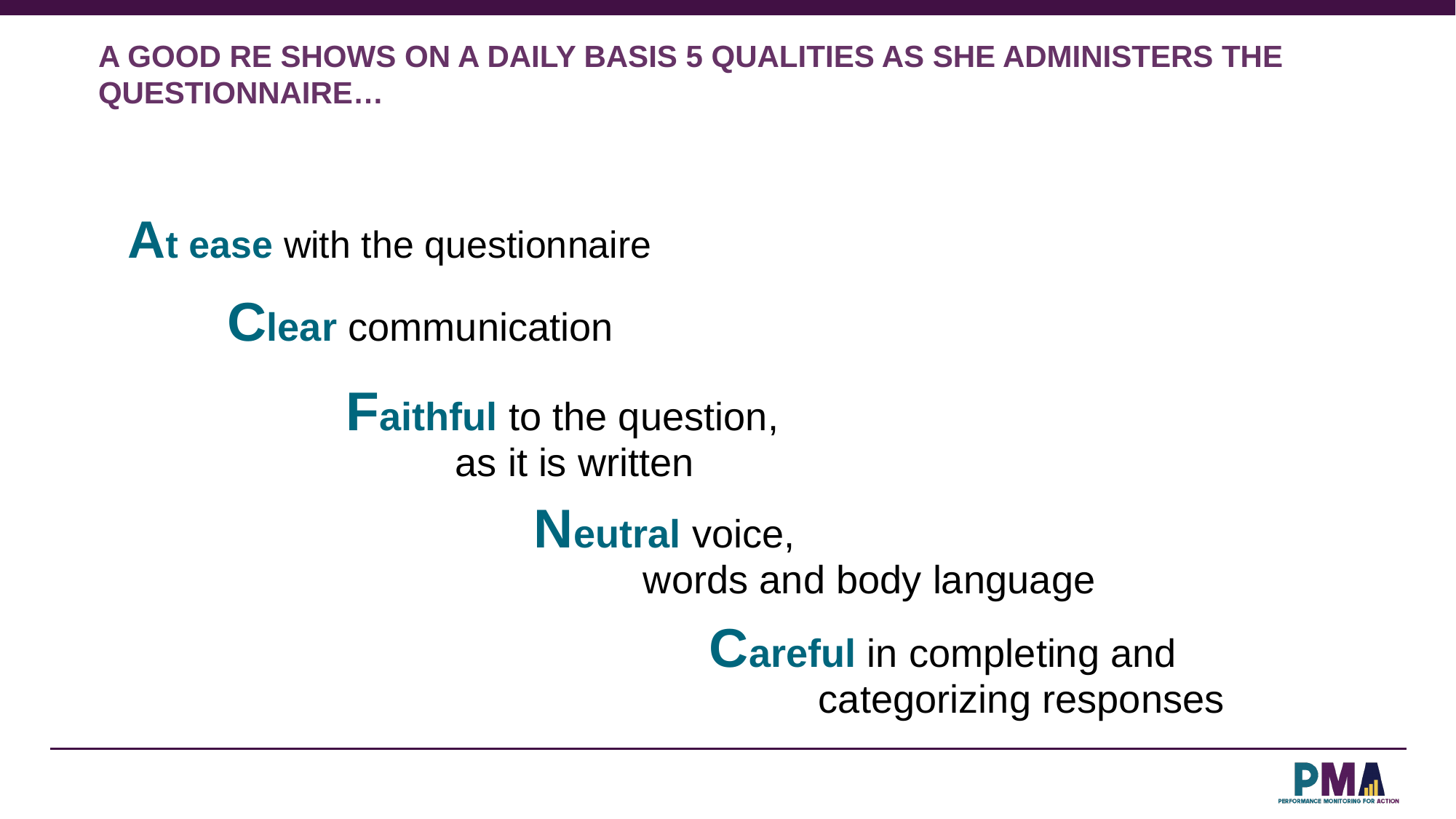

A GOOD RE SHOWS ON A DAILY BASIS 5 QUALITIES AS SHE ADMINISTERS THE QUESTIONNAIRE…
At ease with the questionnaire
Clear communication
Faithful to the question,
	as it is written
Neutral voice,
	words and body language
Careful in completing and
	categorizing responses